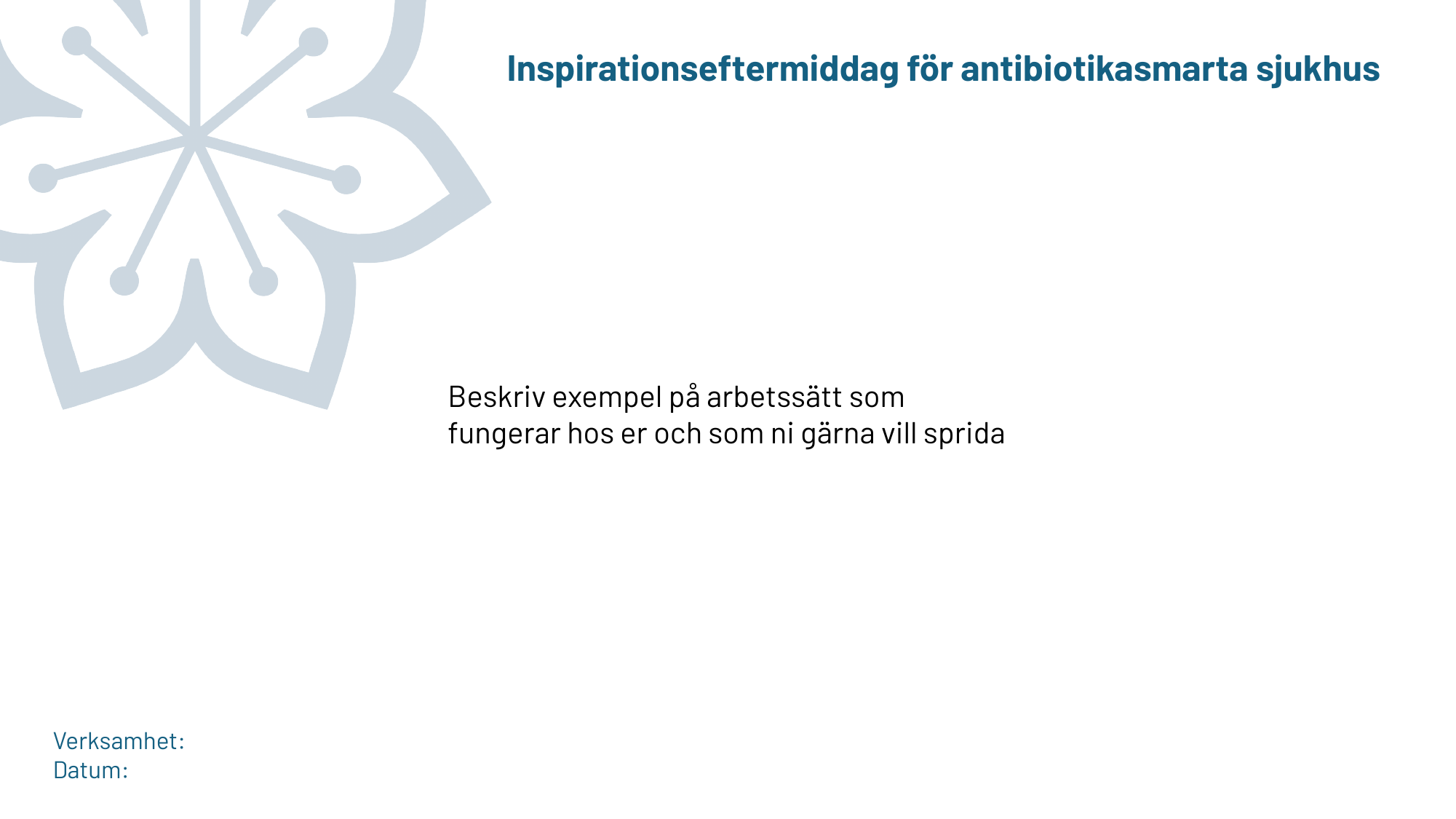

# Inspirationseftermiddag för antibiotikasmarta sjukhus
Beskriv exempel på arbetssätt som fungerar hos er och som ni gärna vill sprida

Verksamhet:
Datum: